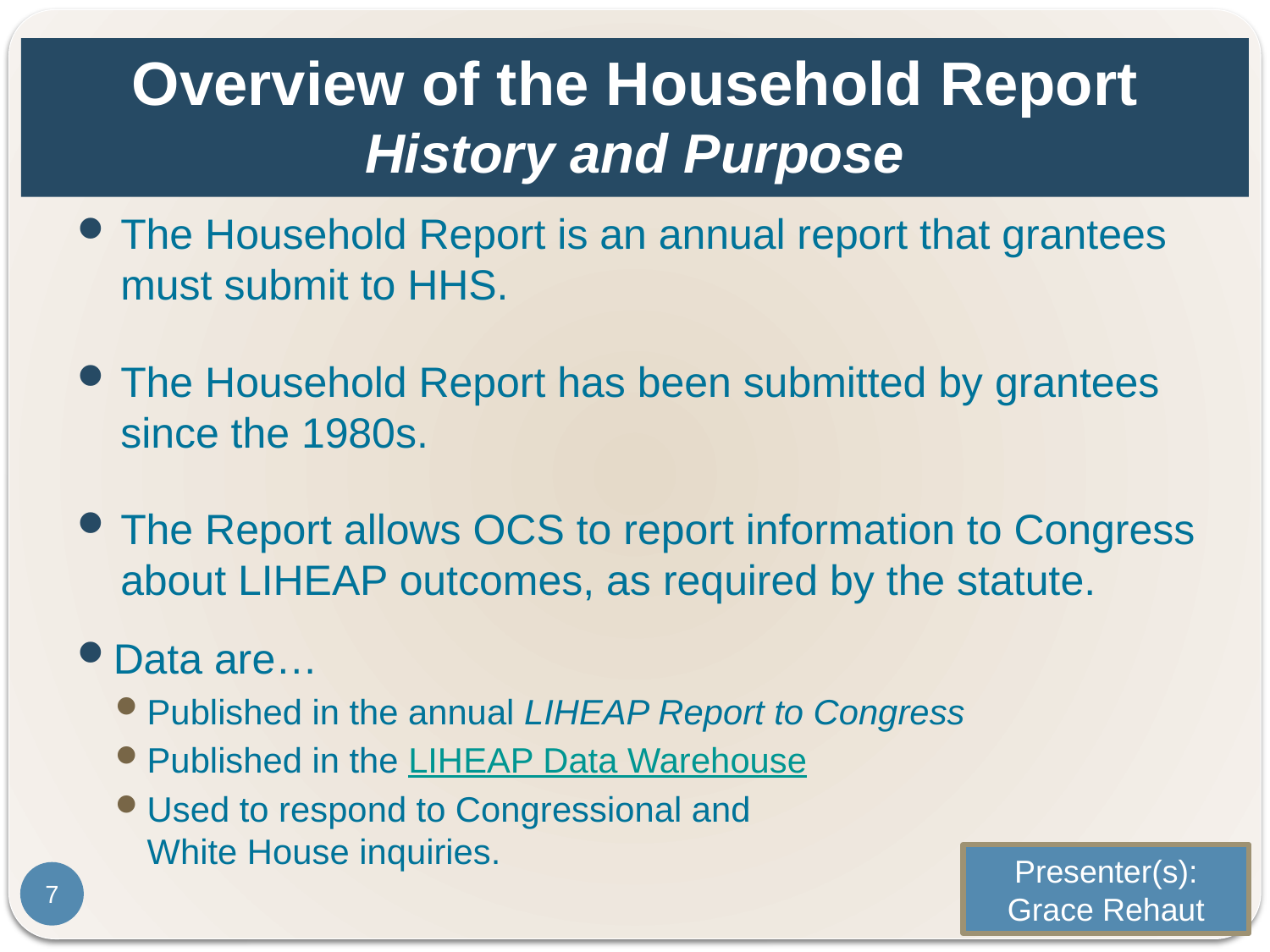

# Overview of the Household Report History and Purpose
The Household Report is an annual report that grantees must submit to HHS.

The Household Report has been submitted by grantees since the 1980s.

The Report allows OCS to report information to Congress about LIHEAP outcomes, as required by the statute.

Data are…
Published in the annual LIHEAP Report to Congress
Published in the LIHEAP Data Warehouse
Used to respond to Congressional and                                                 White House inquiries.

Presenter(s):
Grace Rehaut
7